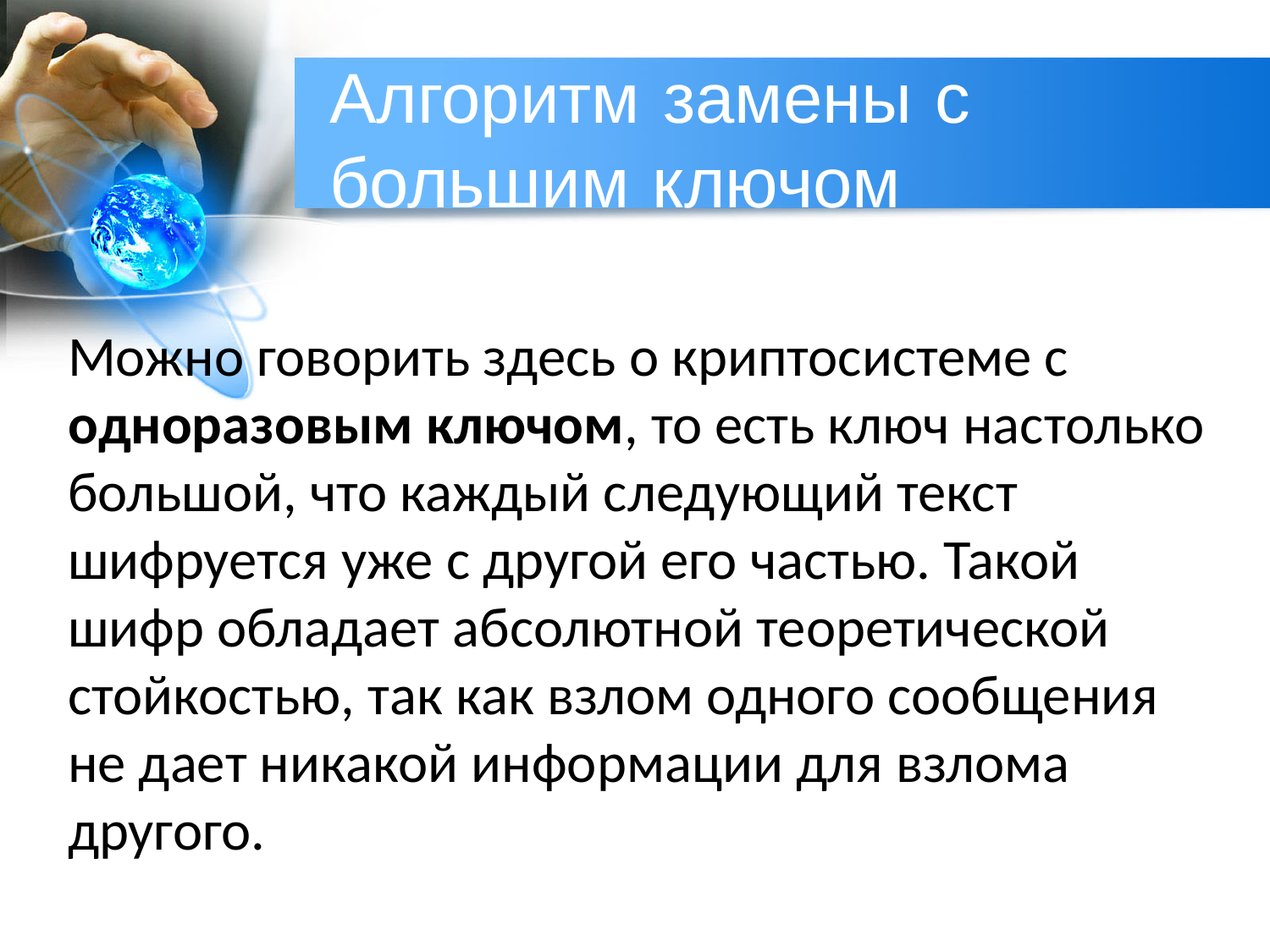

# Алгоритм замены с большим ключом

Можно говорить здесь о криптосистеме с одноразовым ключом, то есть ключ настолько большой, что каждый следующий текст шифруется уже с другой его частью. Такой шифр обладает абсолютной теоретической стойкостью, так как взлом одного сообщения не дает никакой информации для взлома другого.